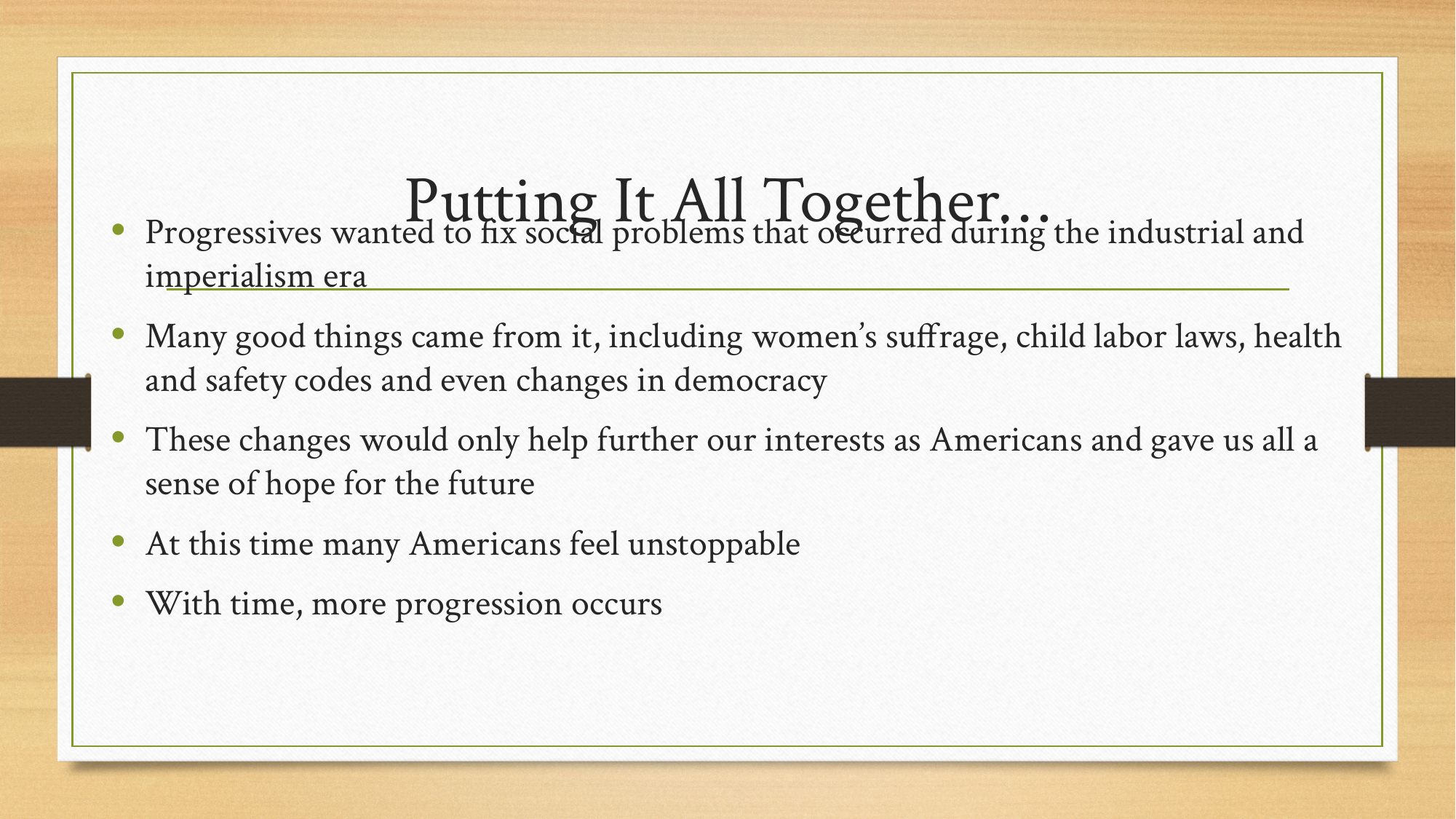

# Putting It All Together…
Progressives wanted to fix social problems that occurred during the industrial and imperialism era
Many good things came from it, including women’s suffrage, child labor laws, health and safety codes and even changes in democracy
These changes would only help further our interests as Americans and gave us all a sense of hope for the future
At this time many Americans feel unstoppable
With time, more progression occurs